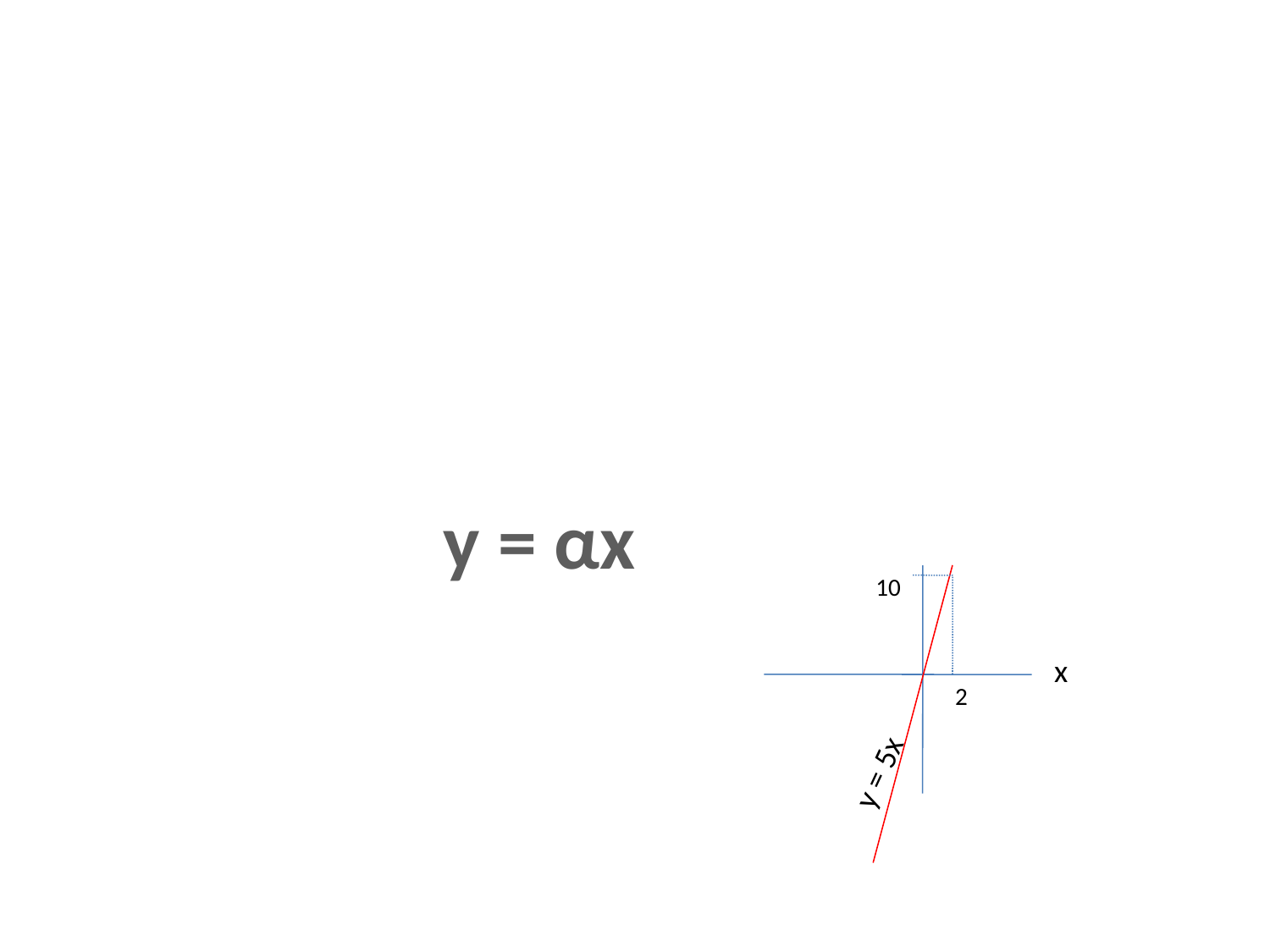

# y = αx
10
x
2
y = 5x